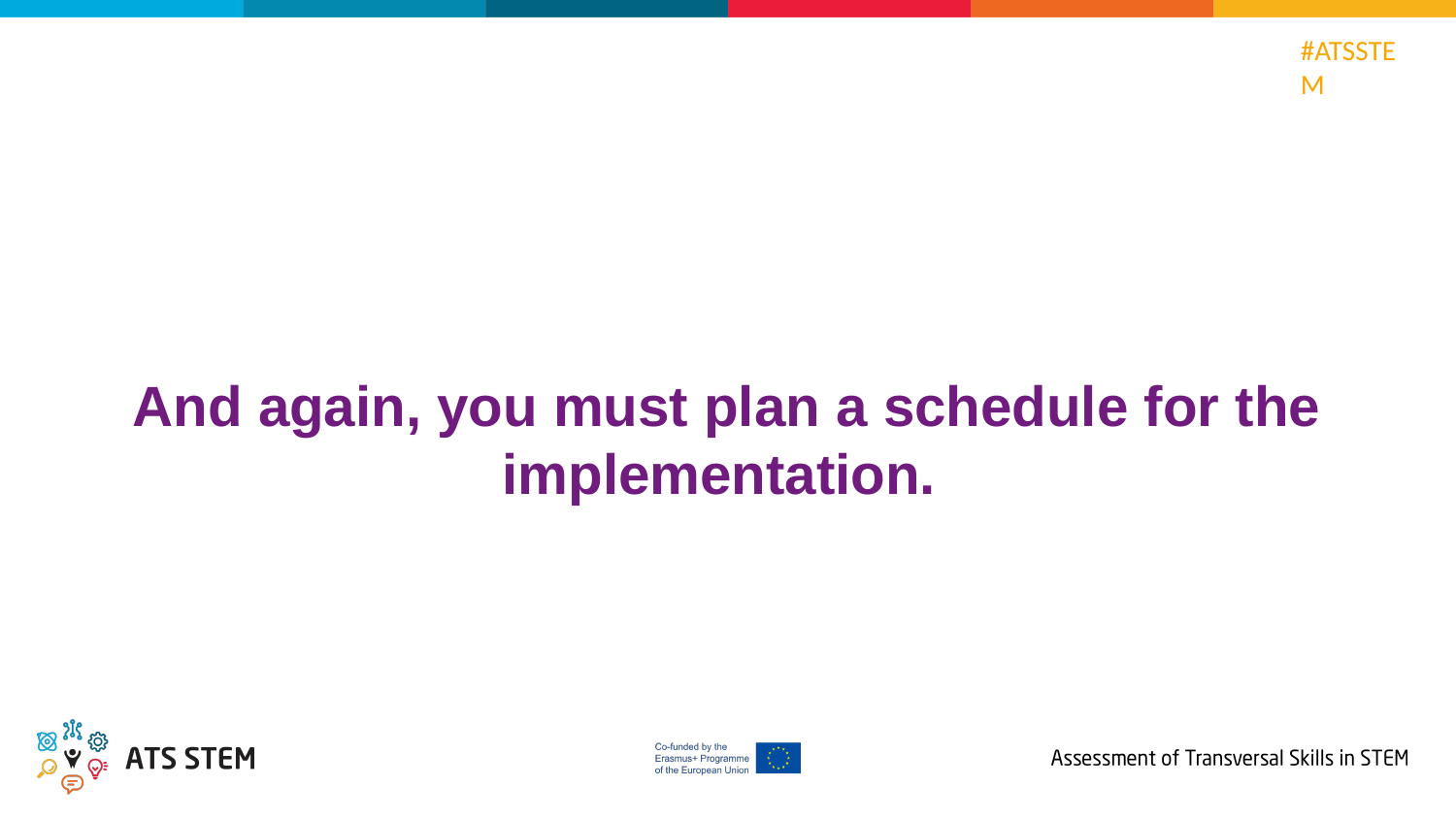

And again, you must plan a schedule for the implementation.